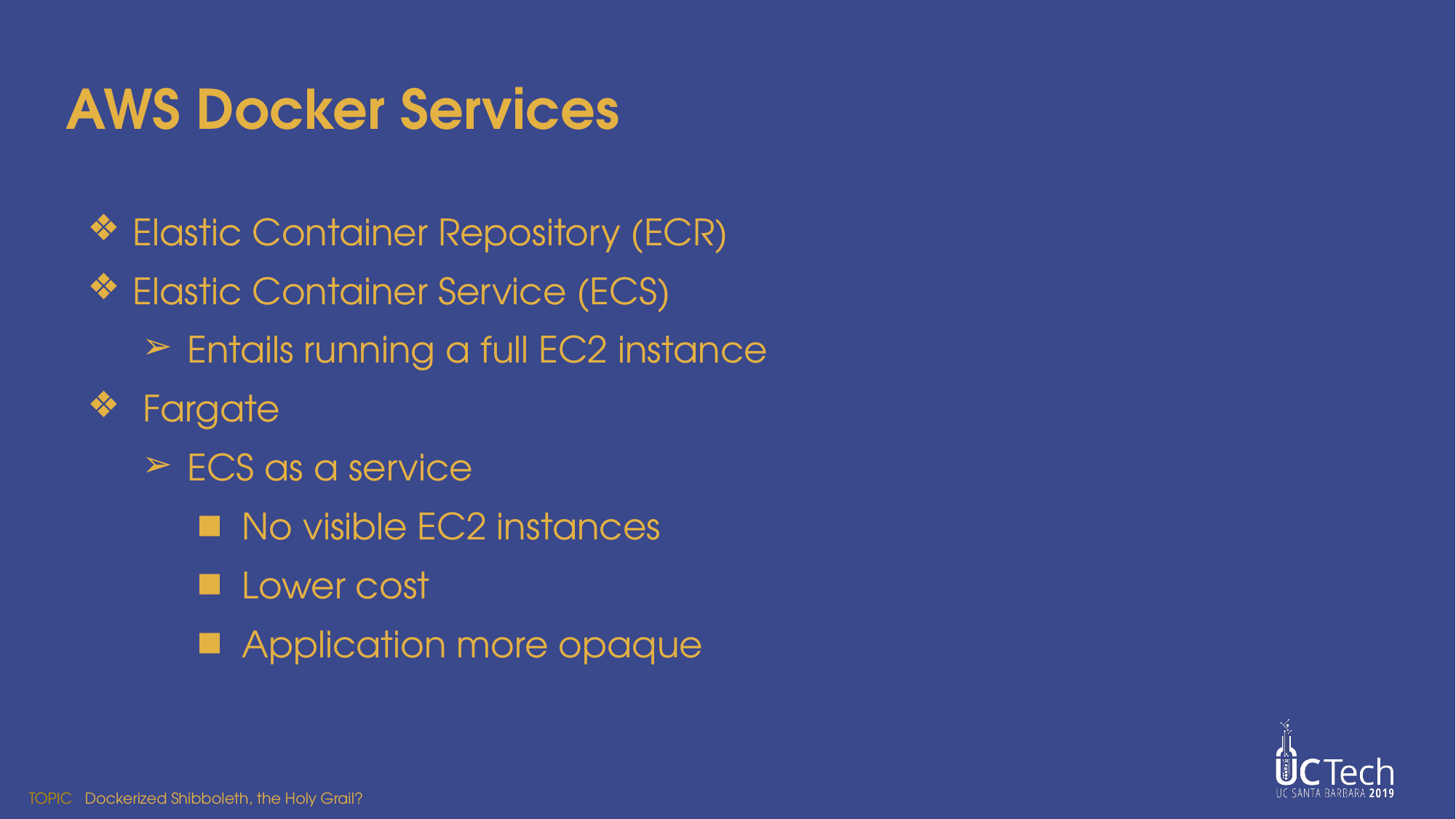

# AWS Docker Services
Elastic Container Repository (ECR)
Elastic Container Service (ECS)
Entails running a full EC2 instance
 Fargate
ECS as a service
No visible EC2 instances
Lower cost
Application more opaque
TOPIC   Dockerized Shibboleth, the Holy Grail?